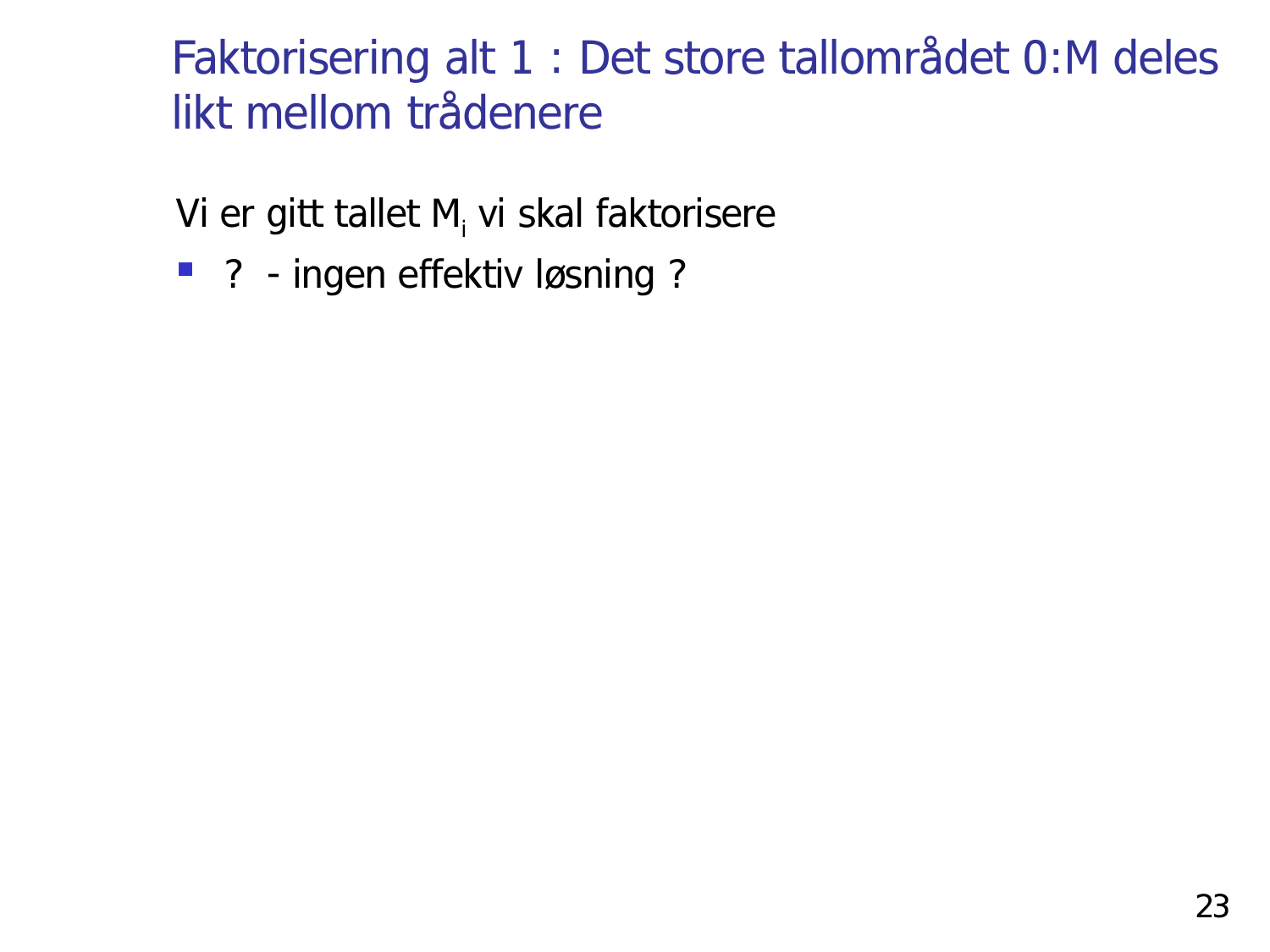

# Faktorisering alt 1 : Det store tallområdet 0:M deles likt mellom trådenere
Vi er gitt tallet Mi vi skal faktorisere
?  - ingen effektiv løsning ?
23